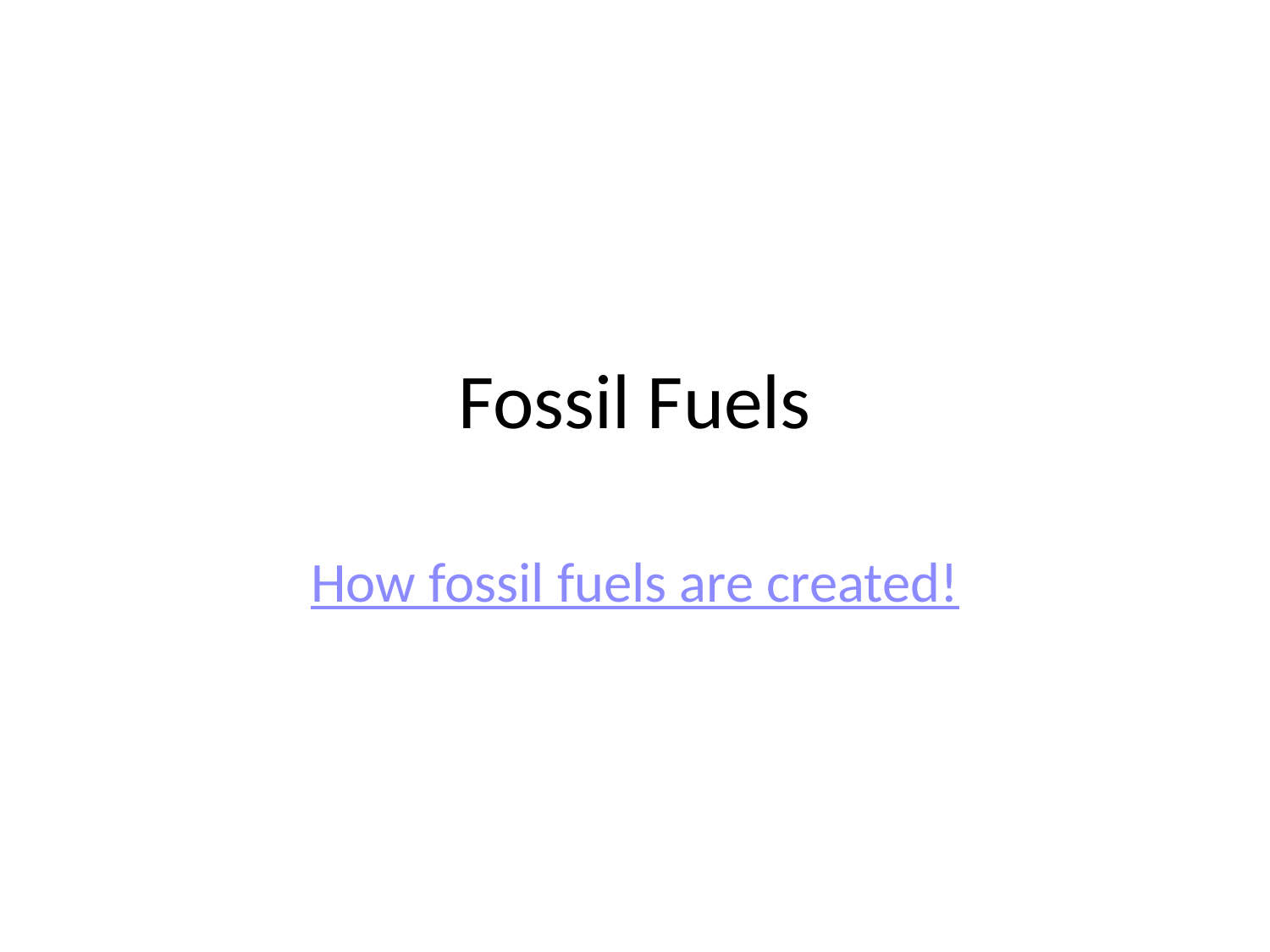

# Fossil Fuels
How fossil fuels are created!